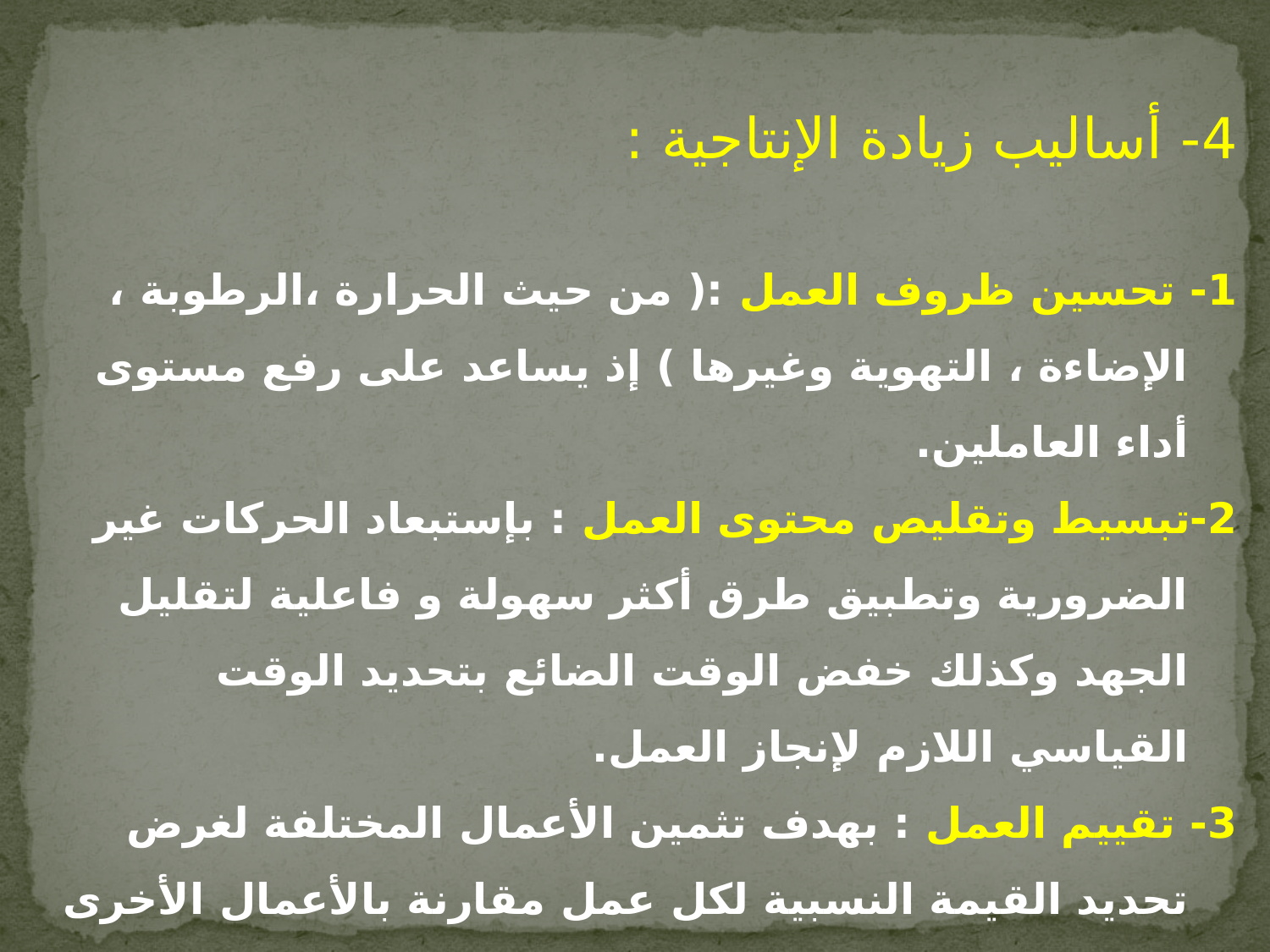

4- أساليب زيادة الإنتاجية :

1- تحسين ظروف العمل :( من حيث الحرارة ،الرطوبة ، الإضاءة ، التهوية وغيرها ) إذ يساعد على رفع مستوى أداء العاملين.
2-تبسيط وتقليص محتوى العمل : بإستبعاد الحركات غير الضرورية وتطبيق طرق أكثر سهولة و فاعلية لتقليل الجهد وكذلك خفض الوقت الضائع بتحديد الوقت القياسي اللازم لإنجاز العمل.
3- تقييم العمل : بهدف تثمين الأعمال المختلفة لغرض تحديد القيمة النسبية لكل عمل مقارنة بالأعمال الأخرى المتوفرة.
4-التدريب: تدريب العمال على الأساليب العلمية الصحيحة .